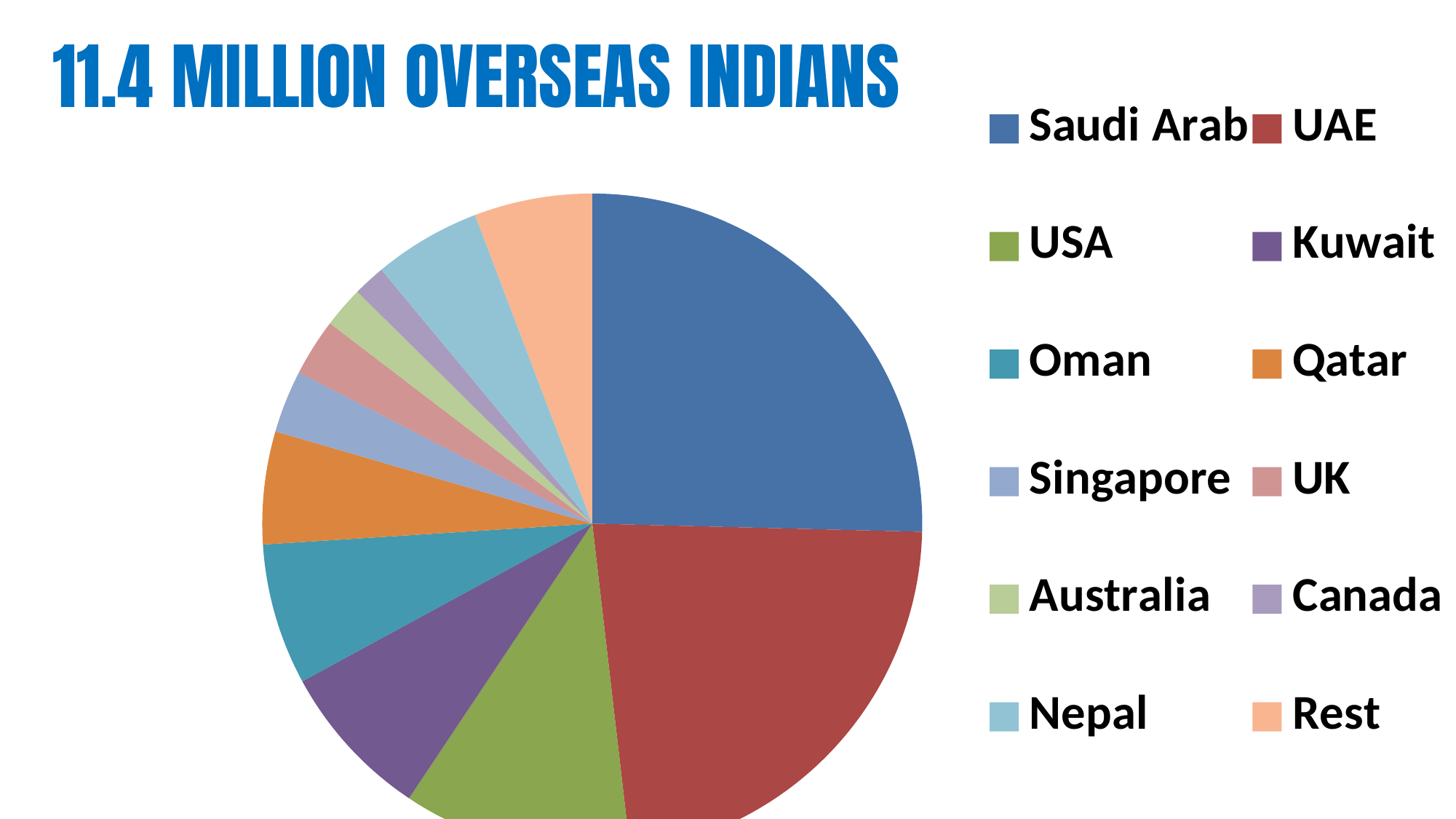

### Chart: 11.4 MILLION OVERSEAS INDIANS

| Category | Overseas Indian Citizens |
|---|---|
| Saudi Arab | 25.394045534150614 |
| UAE | 22.76707530647986 |
| USA | 11.208406304728546 |
| Kuwait | 7.705779334500878 |
| Oman | 6.917688266199648 |
| Qatar | 5.5166374781085805 |
| Singapore | 3.064798598949213 |
| UK | 2.8021015761821375 |
| Australia | 2.0140105078809114 |
| Canada | 1.5761821366024524 |
| Nepal  | 5.253940455341508 |
| Rest | 5.779334500875661 |